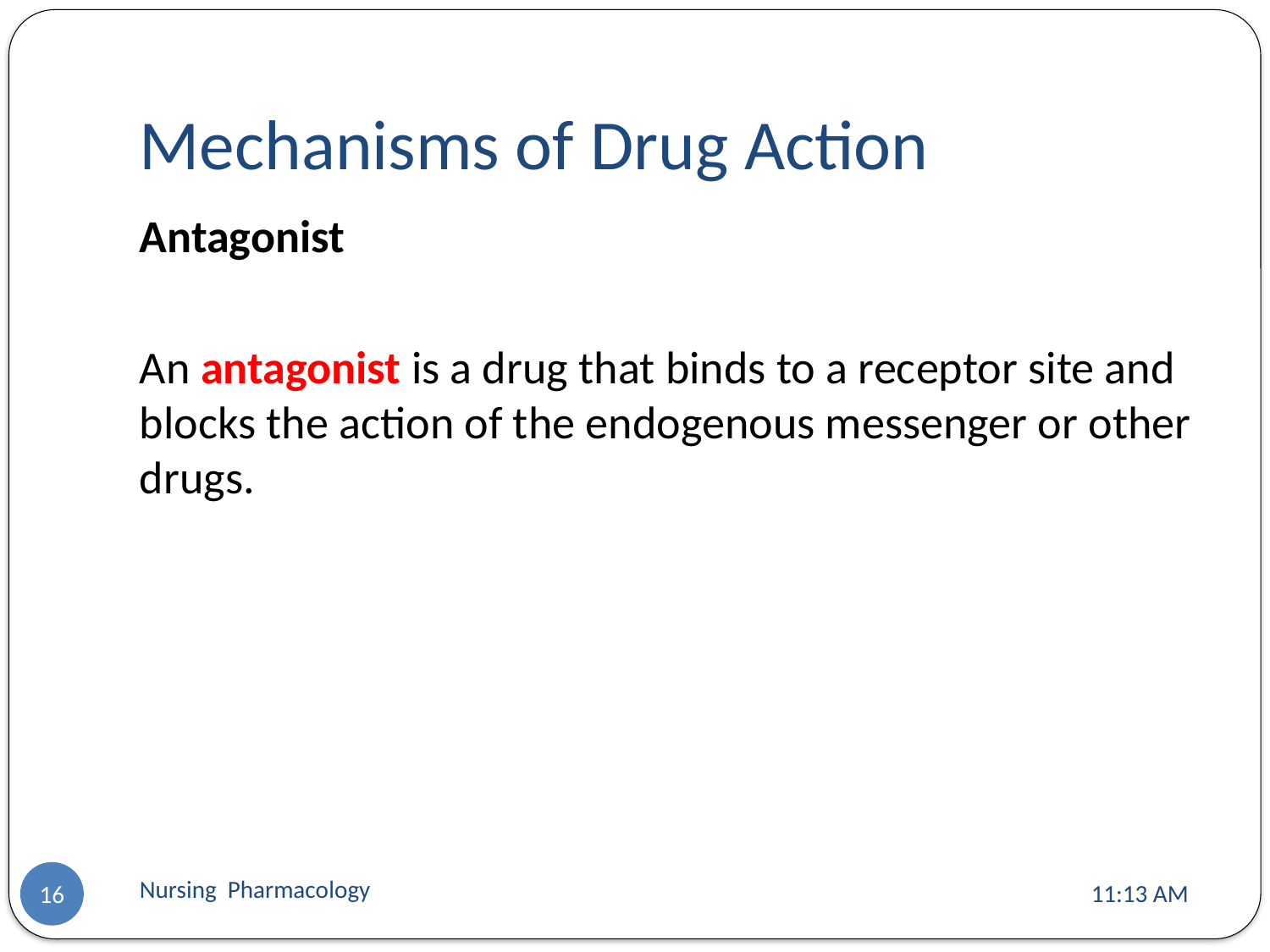

# Mechanisms of Drug Action
Antagonist

An antagonist is a drug that binds to a receptor site and blocks the action of the endogenous messenger or other drugs.
Nursing  Pharmacology
11:13 AM
16